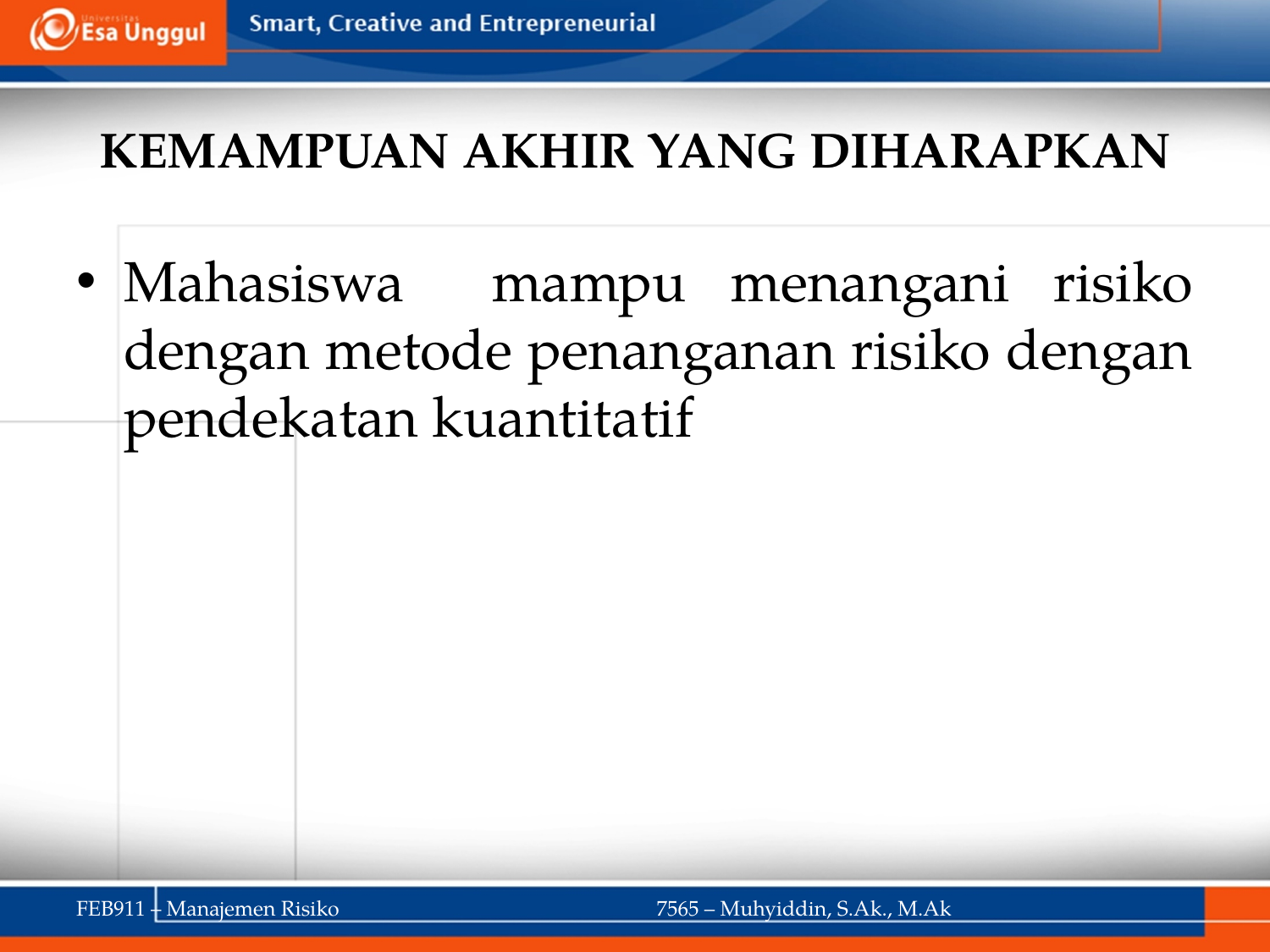

# KEMAMPUAN AKHIR YANG DIHARAPKAN
Mahasiswa  mampu menangani risiko dengan metode penanganan risiko dengan pendekatan kuantitatif
FEB911 – Manajemen Risiko
7565 – Muhyiddin, S.Ak., M.Ak